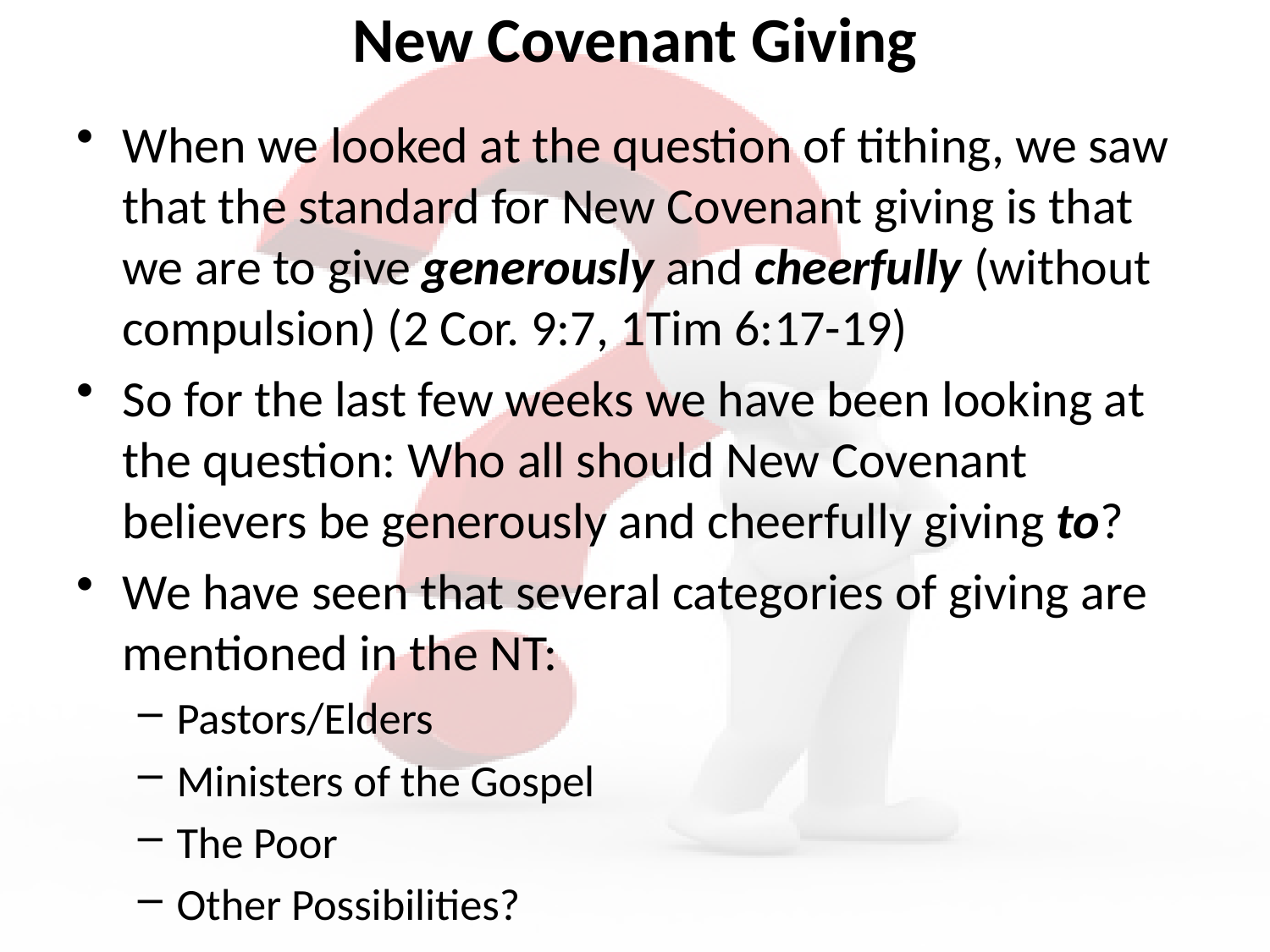

# New Covenant Giving
When we looked at the question of tithing, we saw that the standard for New Covenant giving is that we are to give generously and cheerfully (without compulsion) (2 Cor. 9:7, 1Tim 6:17-19)
So for the last few weeks we have been looking at the question: Who all should New Covenant believers be generously and cheerfully giving to?
We have seen that several categories of giving are mentioned in the NT:
Pastors/Elders
Ministers of the Gospel
The Poor
Other Possibilities?